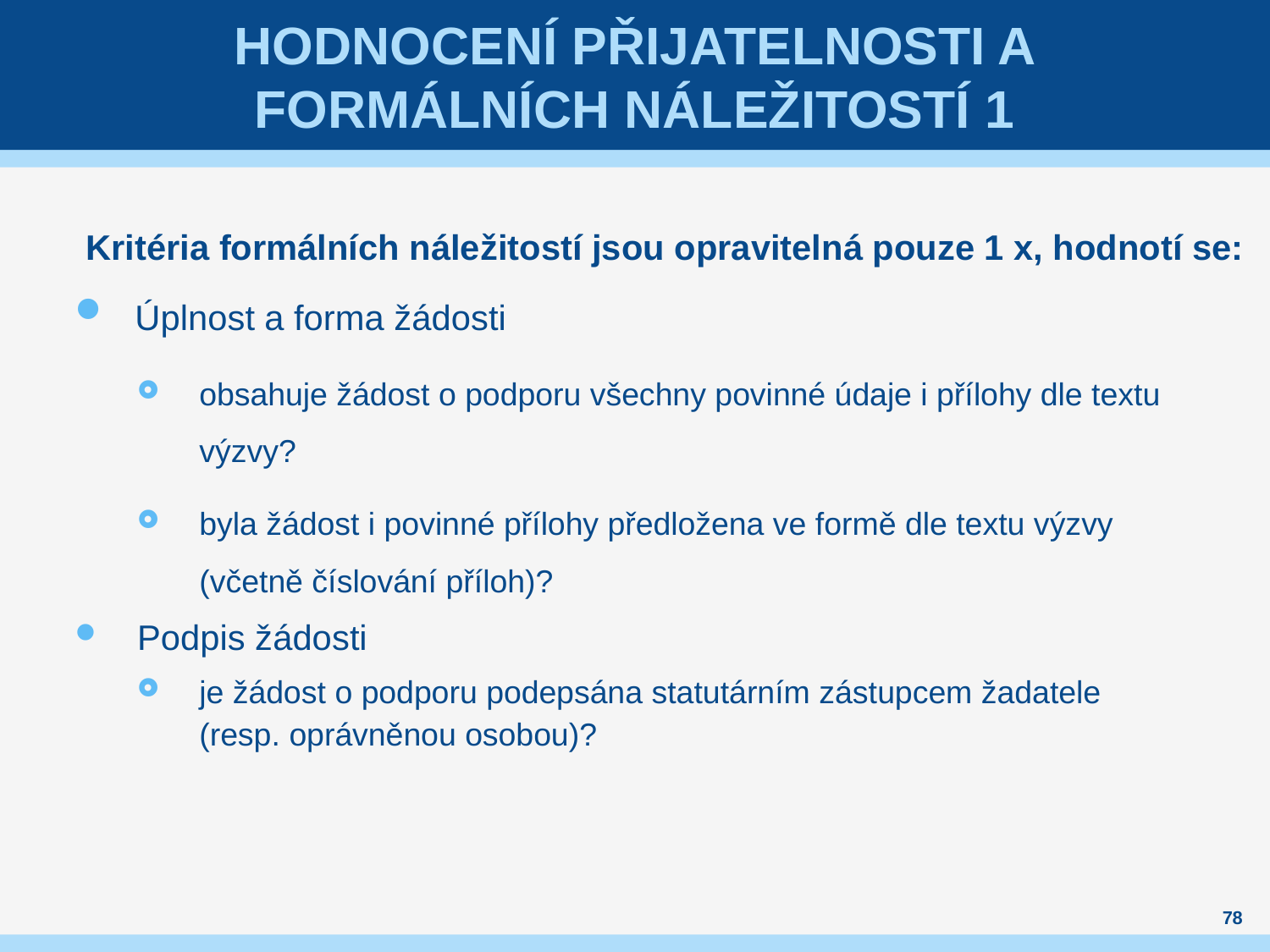

# hodnocení přijatelnosti a formálních náležitostí 1
Kritéria formálních náležitostí jsou opravitelná pouze 1 x, hodnotí se:
Úplnost a forma žádosti
obsahuje žádost o podporu všechny povinné údaje i přílohy dle textu výzvy?
byla žádost i povinné přílohy předložena ve formě dle textu výzvy      (včetně číslování příloh)?
Podpis žádosti
je žádost o podporu podepsána statutárním zástupcem žadatele          (resp. oprávněnou osobou)?

78